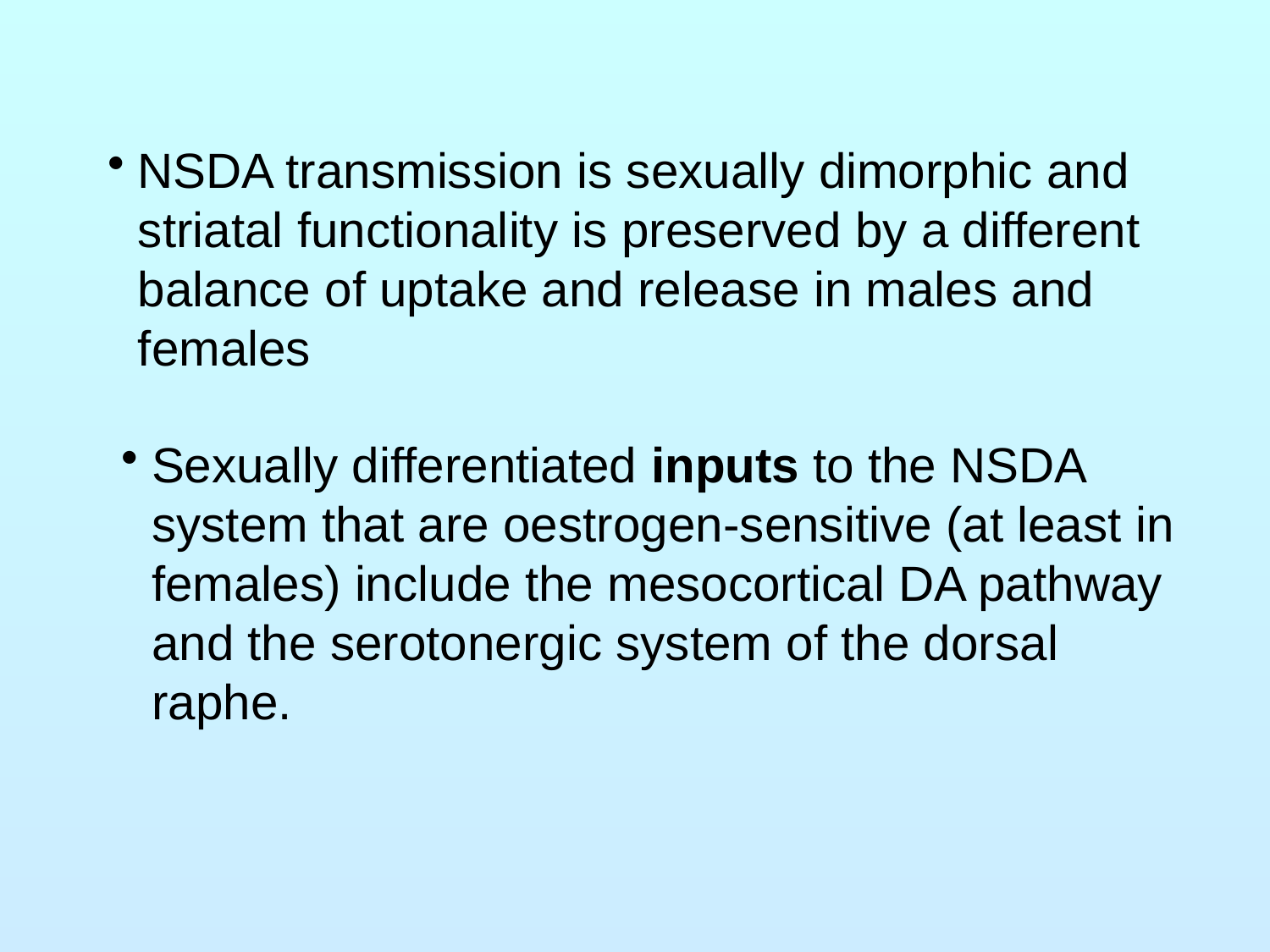

# NSDA transmission is sexually dimorphic and striatal functionality is preserved by a different balance of uptake and release in males and females
Sexually differentiated inputs to the NSDA system that are oestrogen-sensitive (at least in females) include the mesocortical DA pathway and the serotonergic system of the dorsal raphe.